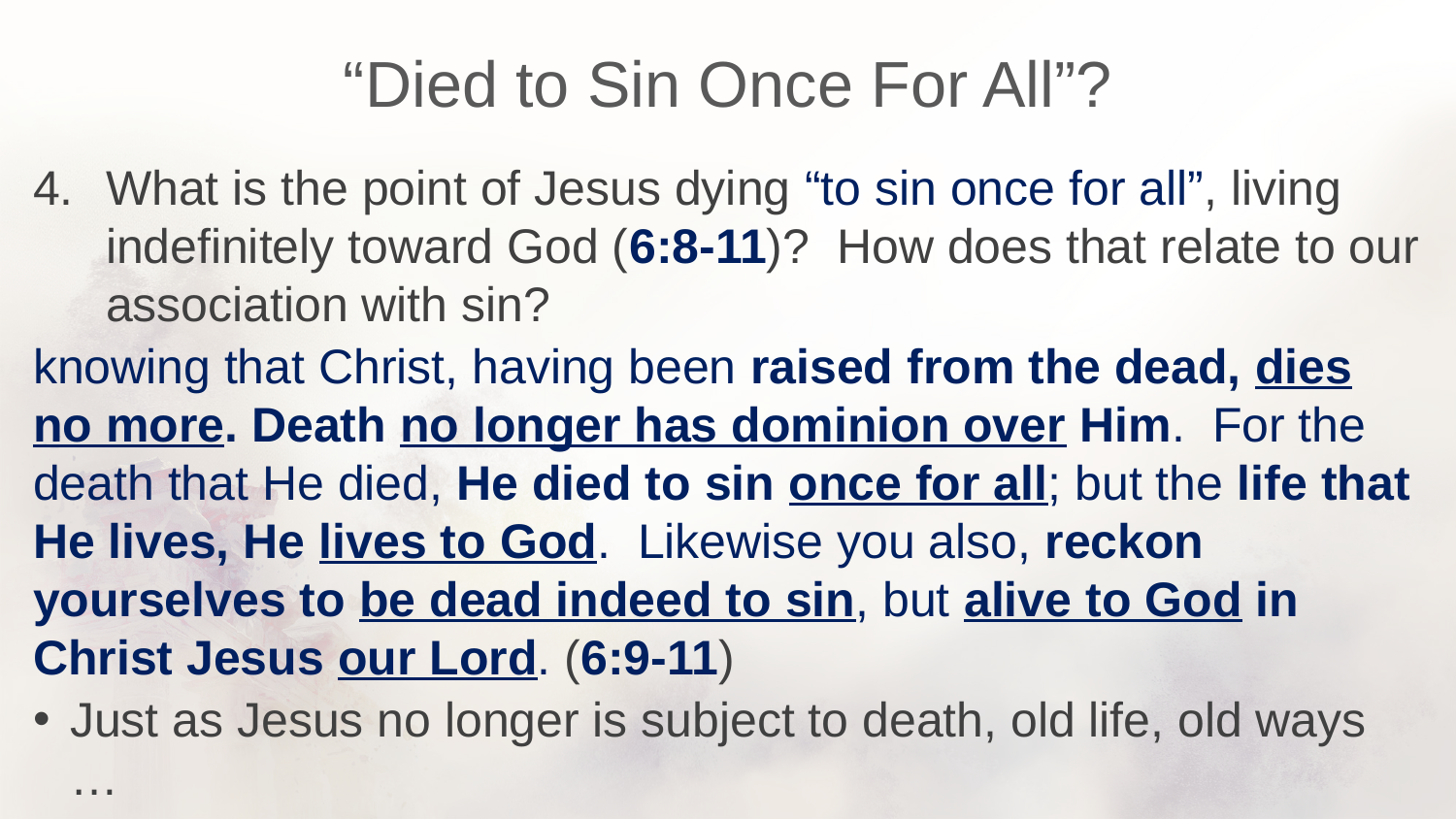

# “Died to Sin Once For All”?
What is the point of Jesus dying “to sin once for all”, living indefinitely toward God (6:8-11)?  How does that relate to our association with sin?
knowing that Christ, having been raised from the dead, dies no more. Death no longer has dominion over Him.  For the death that He died, He died to sin once for all; but the life that He lives, He lives to God.  Likewise you also, reckon yourselves to be dead indeed to sin, but alive to God in Christ Jesus our Lord. (6:9-11)
Just as Jesus no longer is subject to death, old life, old ways …
We also should be dead permanently to old life, old ways!
Don’t resurrect the old man (Colossians 3:1-11; Galatians 3:17-20)!